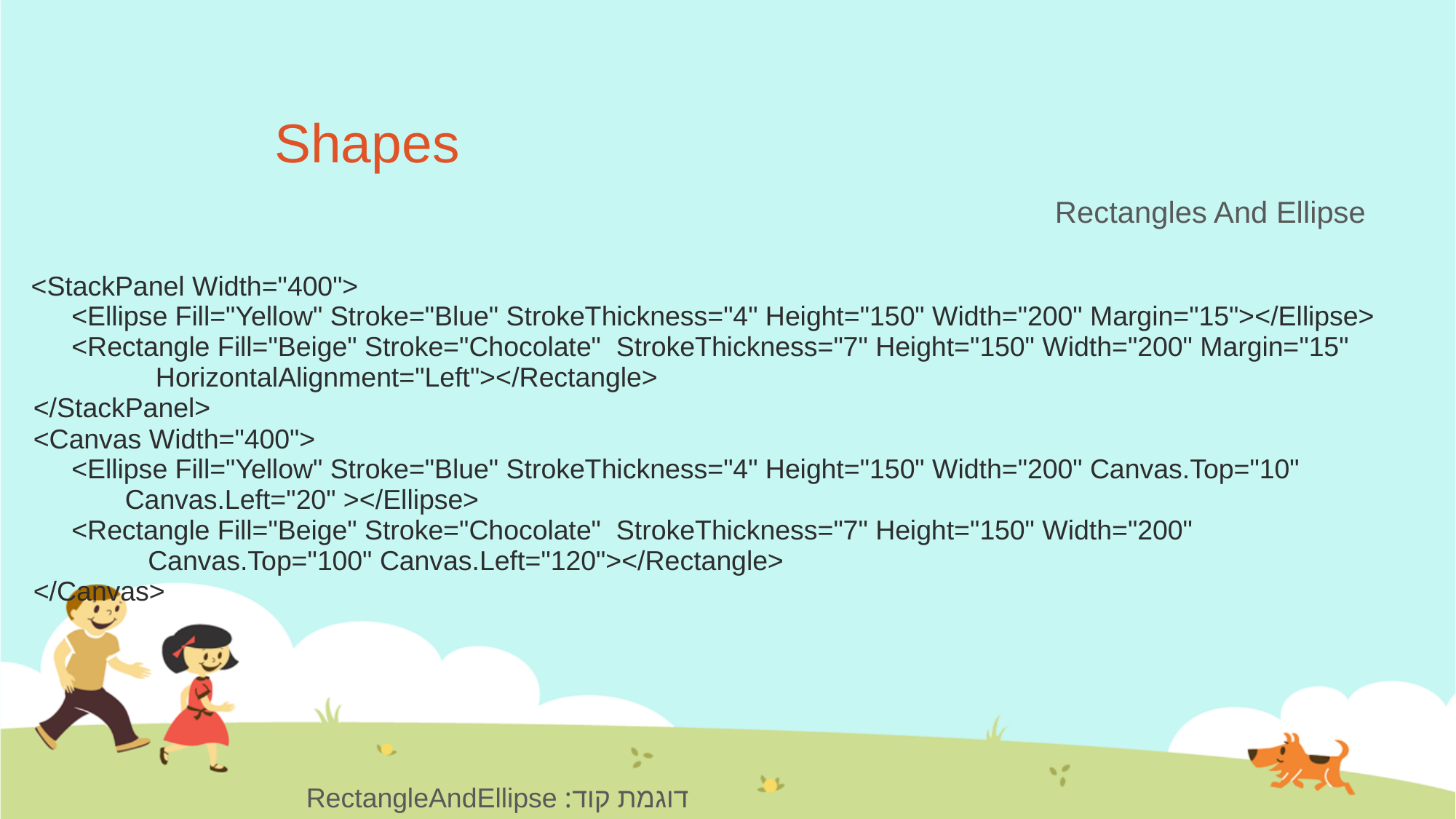

# Shapes
Rectangles And Ellipse

| <StackPanel Width="400"> <Ellipse Fill="Yellow" Stroke="Blue" StrokeThickness="4" Height="150" Width="200" Margin="15"></Ellipse> <Rectangle Fill="Beige" Stroke="Chocolate" StrokeThickness="7" Height="150" Width="200" Margin="15" HorizontalAlignment="Left"></Rectangle> </StackPanel> <Canvas Width="400"> <Ellipse Fill="Yellow" Stroke="Blue" StrokeThickness="4" Height="150" Width="200" Canvas.Top="10" Canvas.Left="20" ></Ellipse> <Rectangle Fill="Beige" Stroke="Chocolate" StrokeThickness="7" Height="150" Width="200" Canvas.Top="100" Canvas.Left="120"></Rectangle> </Canvas> |
| --- |
דוגמת קוד: RectangleAndEllipse